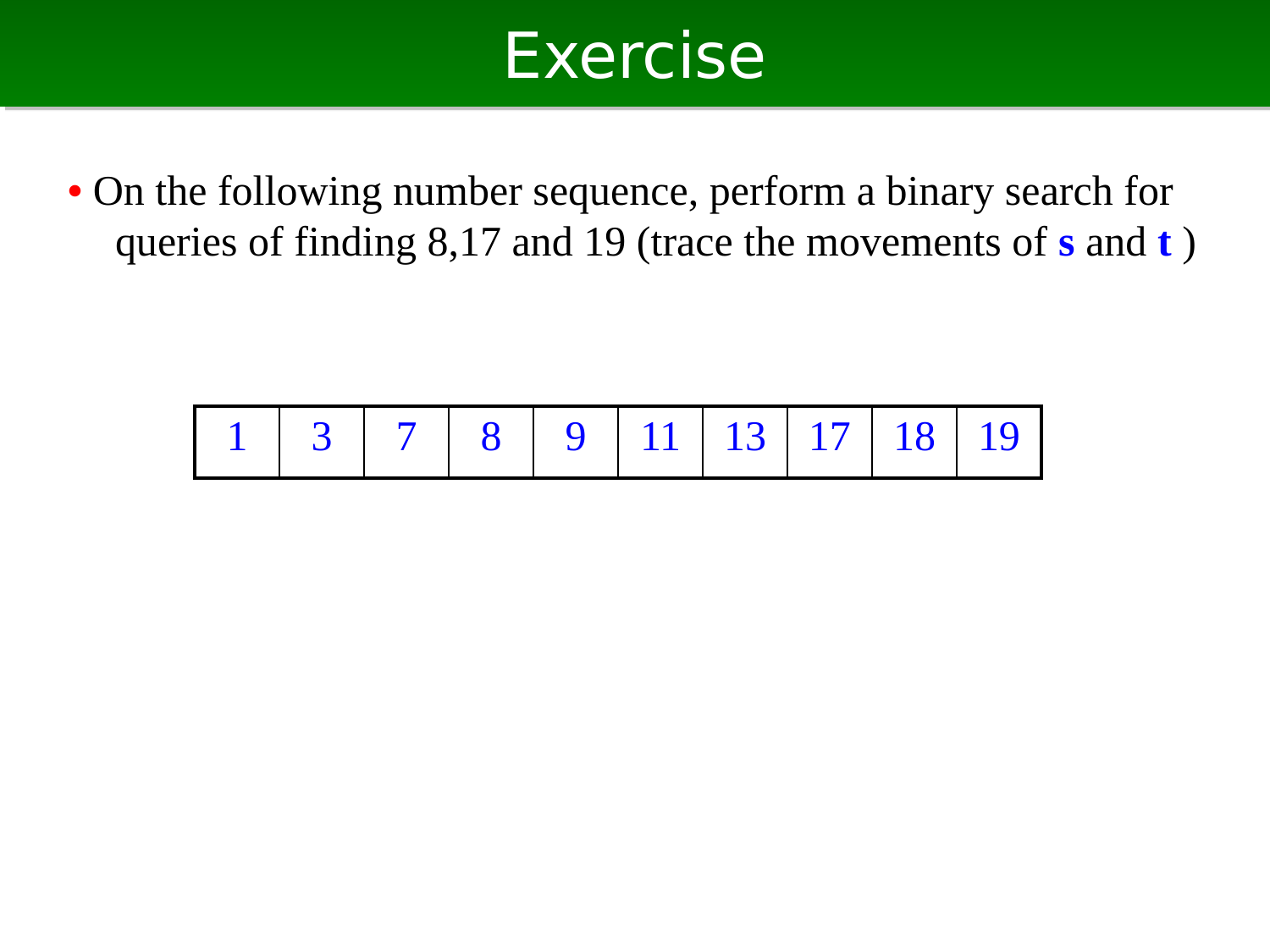

# Exercise
• On the following number sequence, perform a binary search for queries of finding 8,17 and 19 (trace the movements of s and t )
| 1 | 3 | 7 | 8 | 9 | 11 | 13 | 17 | 18 | 19 |
| --- | --- | --- | --- | --- | --- | --- | --- | --- | --- |